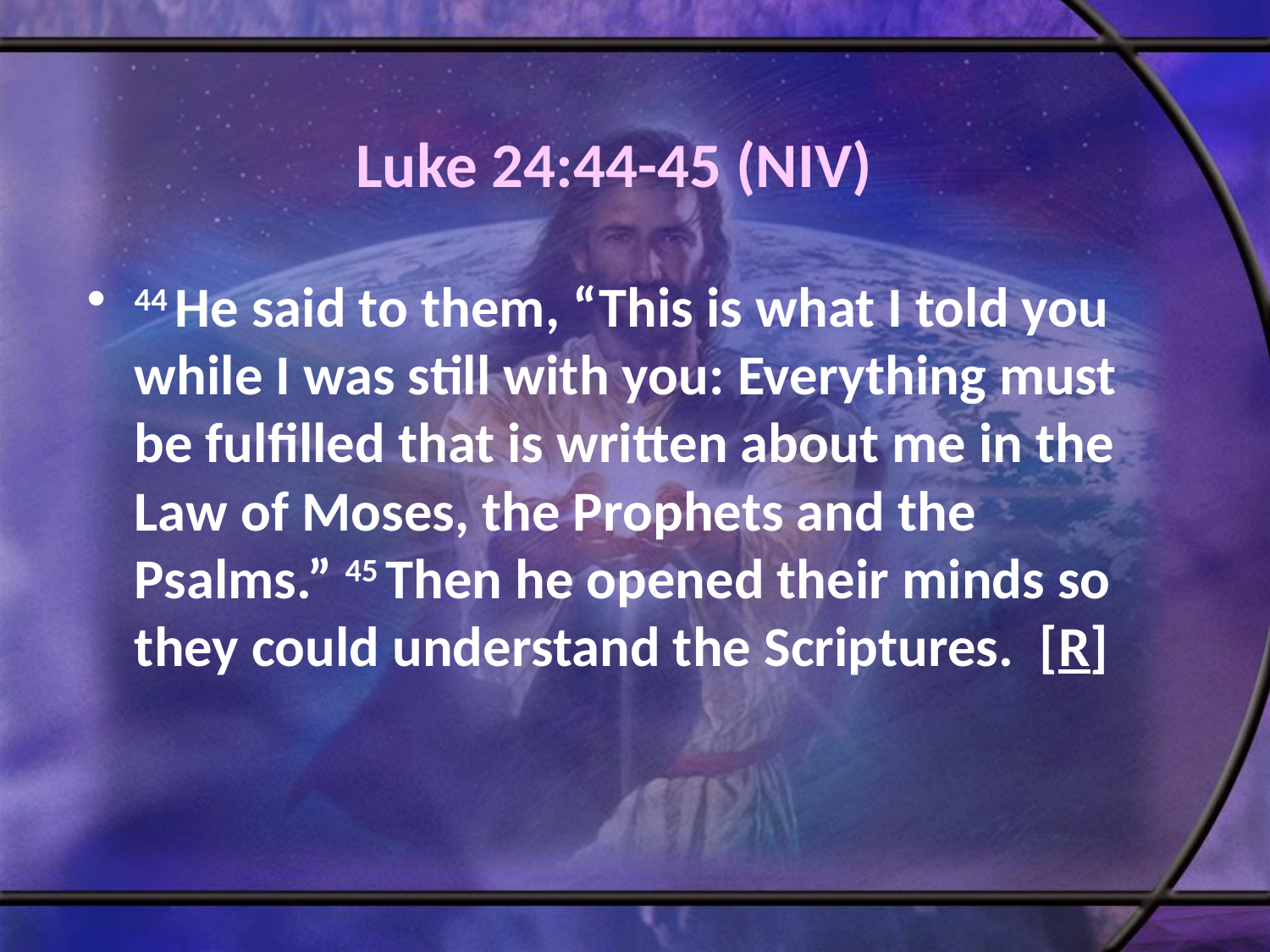

# Luke 24:44-45 (NIV)
44 He said to them, “This is what I told you while I was still with you: Everything must be fulfilled that is written about me in the Law of Moses, the Prophets and the Psalms.” 45 Then he opened their minds so they could understand the Scriptures.  [R]